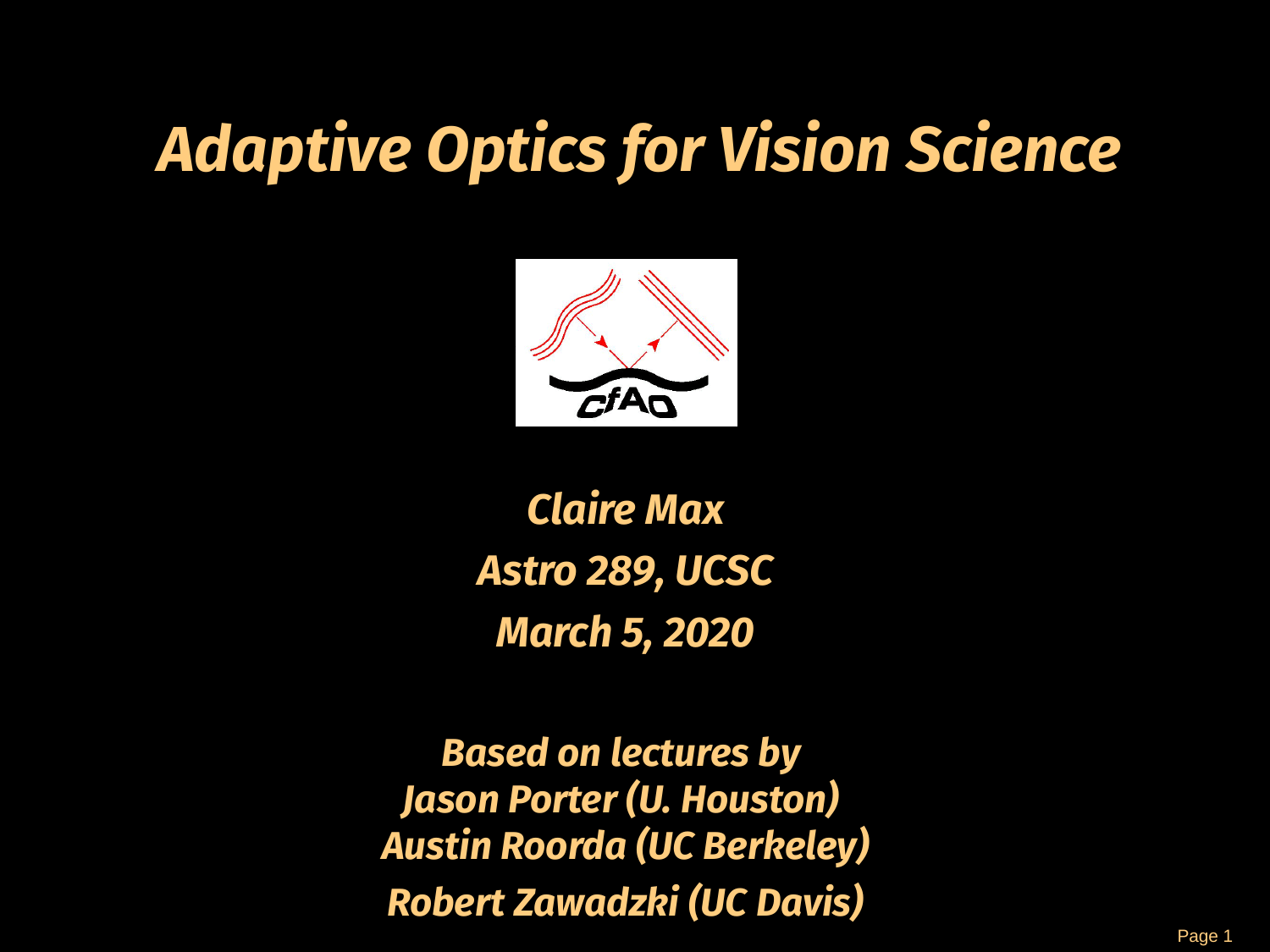

Adaptive Optics for Vision Science
Claire Max
Astro 289, UCSC
March 5, 2020

Based on lectures by
Jason Porter (U. Houston)
Austin Roorda (UC Berkeley)
Robert Zawadzki (UC Davis)